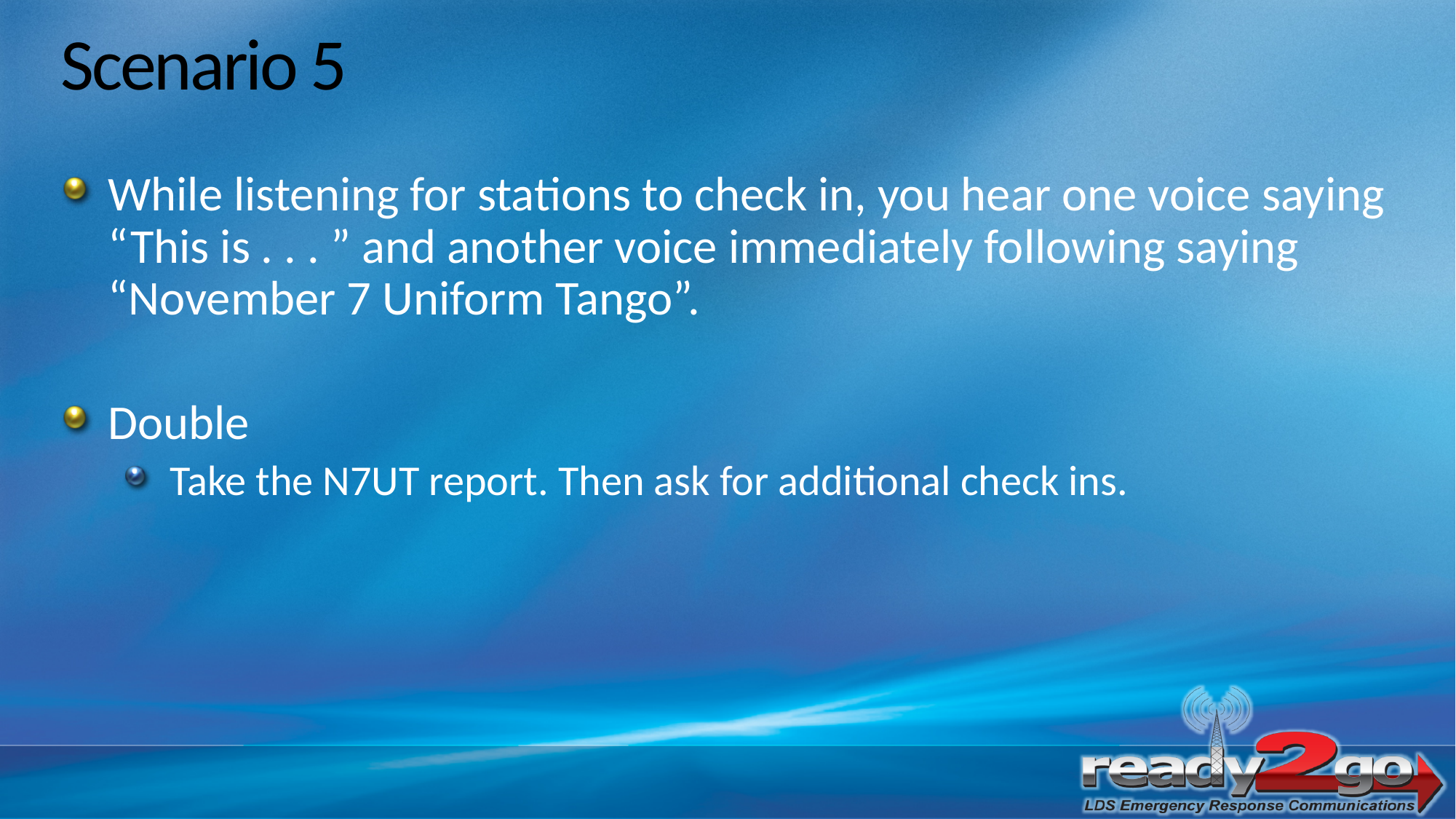

# Scenario 5
While listening for stations to check in, you hear one voice saying “This is . . . ” and another voice immediately following saying “November 7 Uniform Tango”.

Double
Take the N7UT report. Then ask for additional check ins.